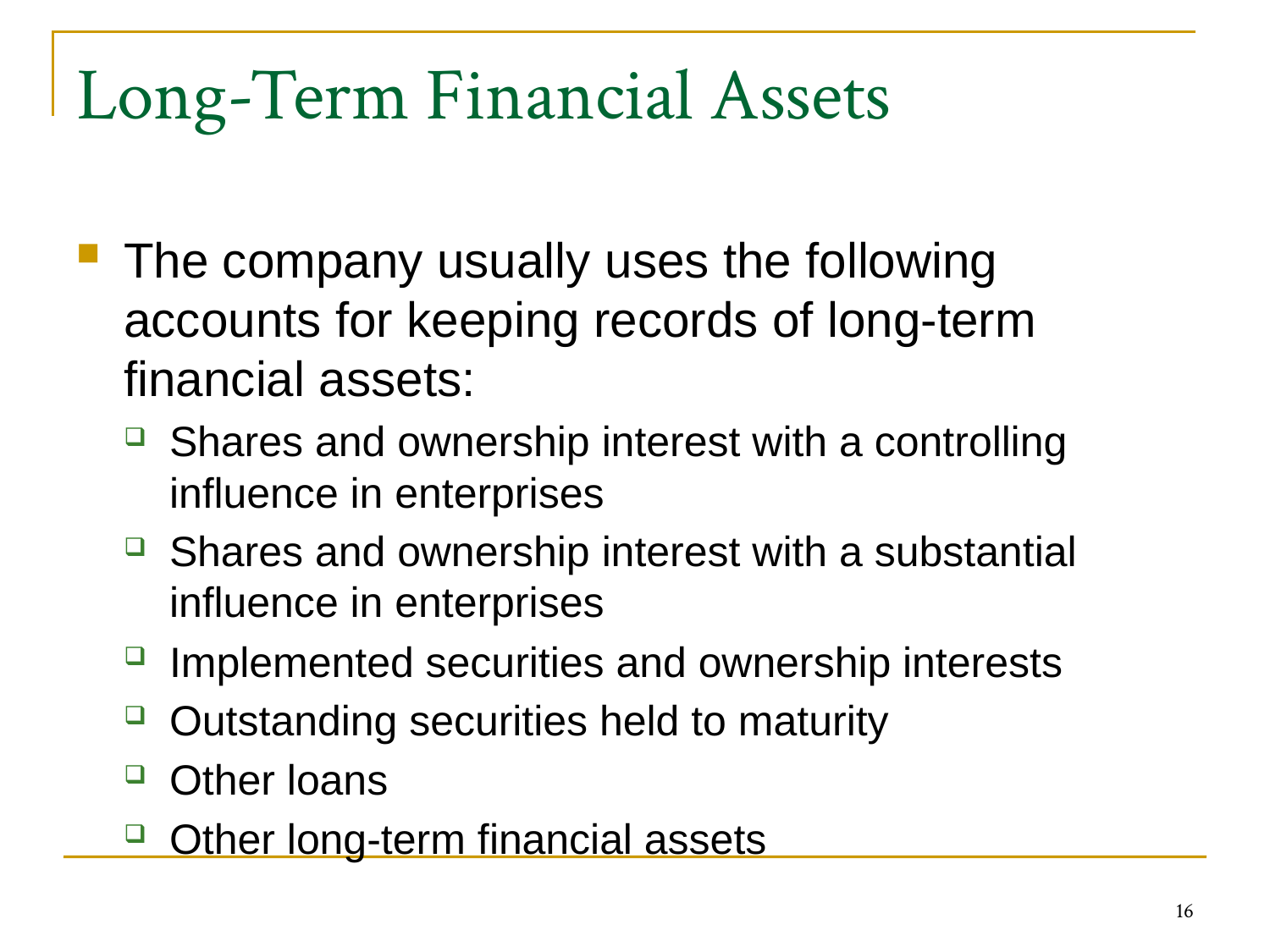

# Long-Term Financial Assets
The company usually uses the following accounts for keeping records of long-term financial assets:
Shares and ownership interest with a controlling influence in enterprises
Shares and ownership interest with a substantial influence in enterprises
Implemented securities and ownership interests
Outstanding securities held to maturity
Other loans
Other long-term financial assets

16